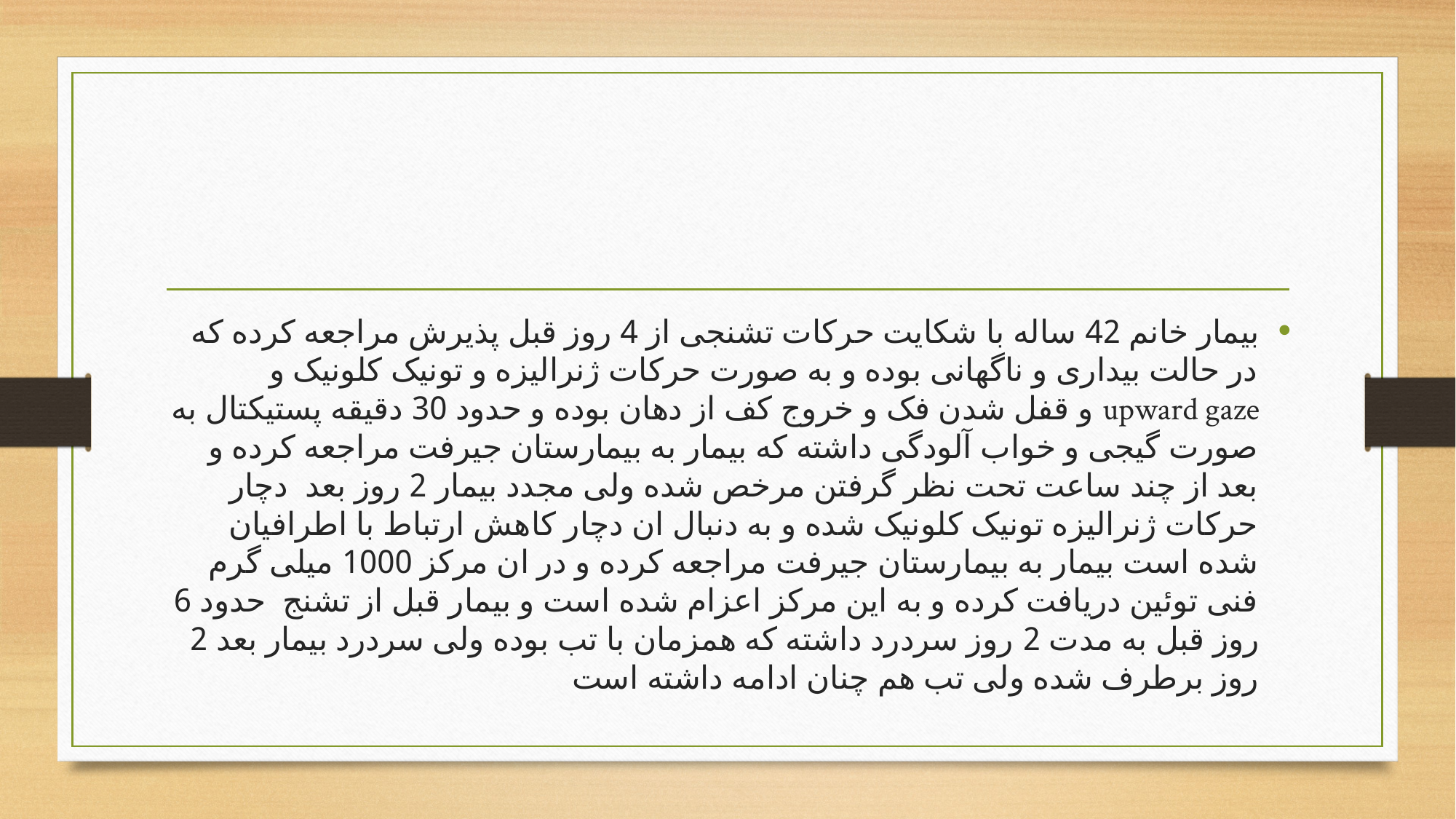

#
بیمار خانم 42 ساله با شکایت حرکات تشنجی از 4 روز قبل پذیرش مراجعه کرده که در حالت بیداری و ناگهانی بوده و به صورت حرکات ژنرالیزه و تونیک کلونیک و upward gaze و قفل شدن فک و خروج کف از دهان بوده و حدود 30 دقیقه پستیکتال به صورت گیجی و خواب آلودگی داشته که بیمار به بیمارستان جیرفت مراجعه کرده و بعد از چند ساعت تحت نظر گرفتن مرخص شده ولی مجدد بیمار 2 روز بعد  دچار حرکات ژنرالیزه تونیک کلونیک شده و به دنبال ان دچار کاهش ارتباط با اطرافیان شده است بیمار به بیمارستان جیرفت مراجعه کرده و در ان مرکز 1000 میلی گرم فنی توئین دریافت کرده و به این مرکز اعزام شده است و بیمار قبل از تشنج  حدود 6 روز قبل به مدت 2 روز سردرد داشته که همزمان با تب بوده ولی سردرد بیمار بعد 2 روز برطرف شده ولی تب هم چنان ادامه داشته است